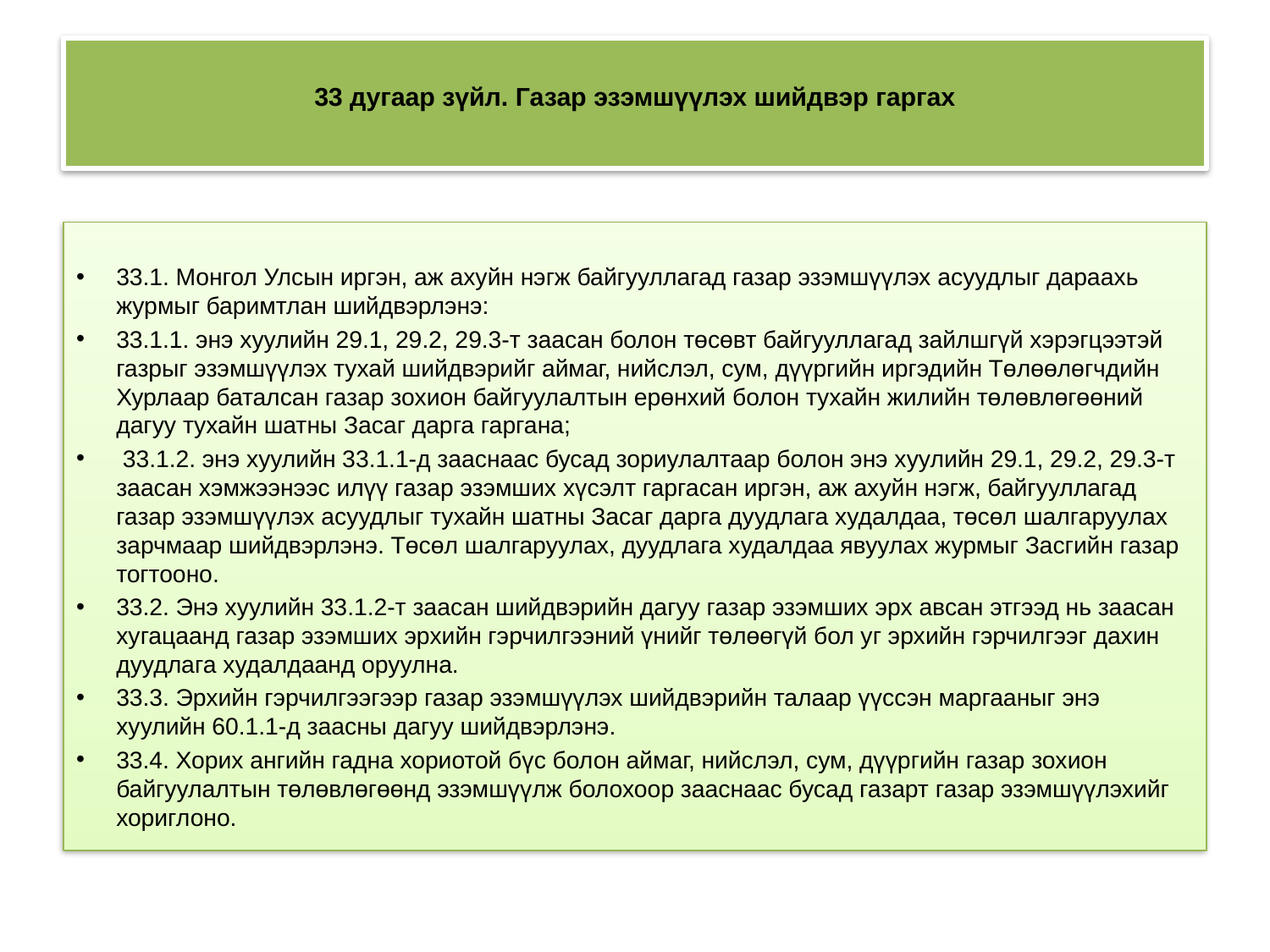

# 33 дугаар зүйл. Газар эзэмшүүлэх шийдвэр гаргах

33.1. Монгол Улсын иргэн, аж ахуйн нэгж байгууллагад газар эзэмшүүлэх асуудлыг дараахь журмыг баримтлан шийдвэрлэнэ:
33.1.1. энэ хуулийн 29.1, 29.2, 29.3-т заасан болон төсөвт байгууллагад зайлшгүй хэрэгцээтэй газрыг эзэмшүүлэх тухай шийдвэрийг аймаг, нийслэл, сум, дүүргийн иргэдийн Төлөөлөгчдийн Хурлаар баталсан газар зохион байгуулалтын ерөнхий болон тухайн жилийн төлөвлөгөөний дагуу тухайн шатны Засаг дарга гаргана;
 33.1.2. энэ хуулийн 33.1.1-д зааснаас бусад зориулалтаар болон энэ хуулийн 29.1, 29.2, 29.3-т заасан хэмжээнээс илүү газар эзэмших хүсэлт гаргасан иргэн, аж ахуйн нэгж, байгууллагад газар эзэмшүүлэх асуудлыг тухайн шатны Засаг дарга дуудлага худалдаа, төсөл шалгаруулах зарчмаар шийдвэрлэнэ. Төсөл шалгаруулах, дуудлага худалдаа явуулах журмыг Засгийн газар тогтооно.
33.2. Энэ хуулийн 33.1.2-т заасан шийдвэрийн дагуу газар эзэмших эрх авсан этгээд нь заасан хугацаанд газар эзэмших эрхийн гэрчилгээний үнийг төлөөгүй бол уг эрхийн гэрчилгээг дахин дуудлага худалдаанд оруулна.
33.3. Эрхийн гэрчилгээгээр газар эзэмшүүлэх шийдвэрийн талаар үүссэн маргааныг энэ хуулийн 60.1.1-д заасны дагуу шийдвэрлэнэ.
33.4. Хорих ангийн гадна хориотой бүс болон аймаг, нийслэл, сум, дүүргийн газар зохион байгуулалтын төлөвлөгөөнд эзэмшүүлж болохоор зааснаас бусад газарт газар эзэмшүүлэхийг хориглоно.